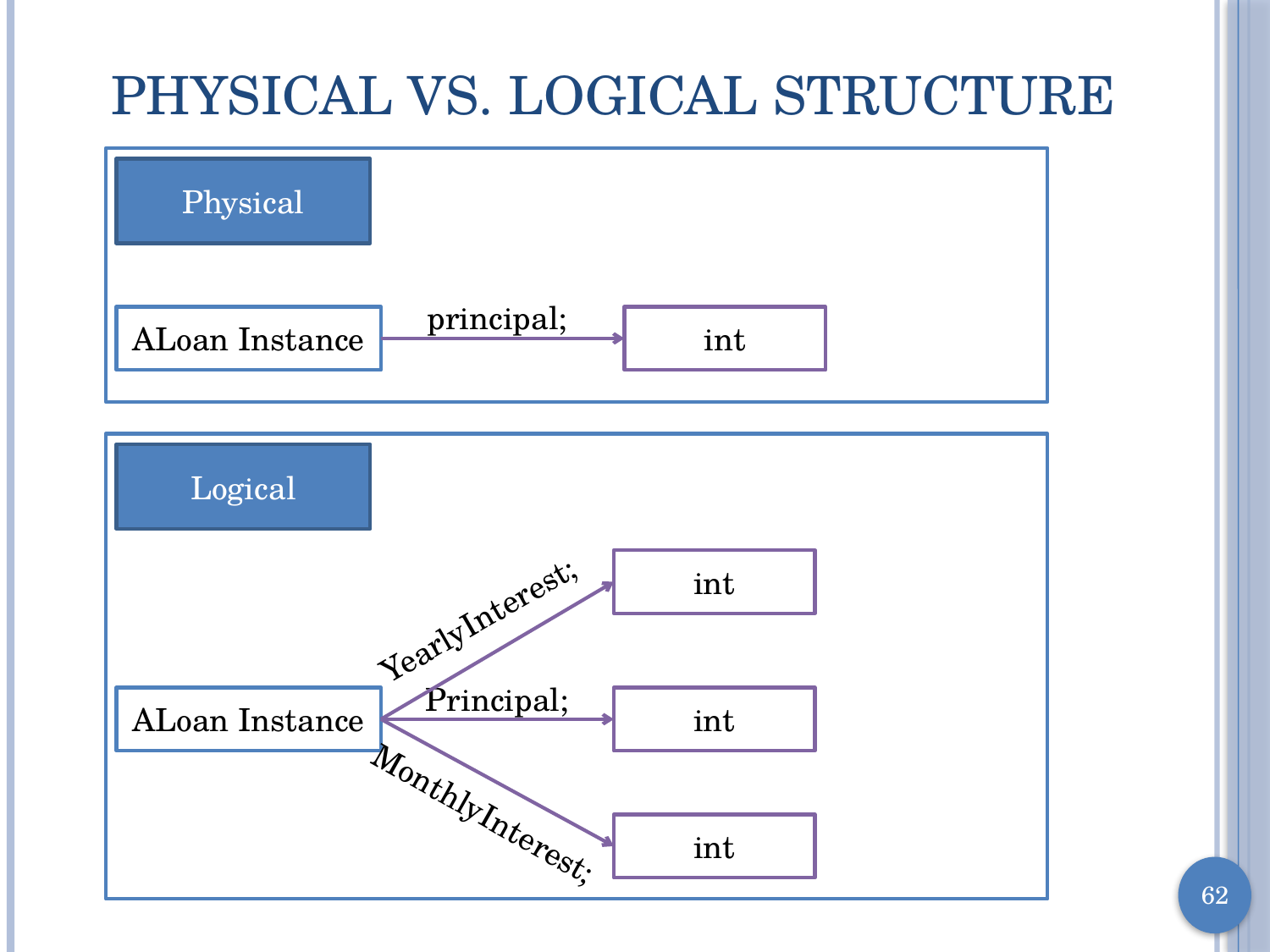

# Physical vs. Logical Structure

Physical
principal;
ALoan Instance
int

Logical
int
YearlyInterest;
Principal;
ALoan Instance
int
MonthlyInterest;
int